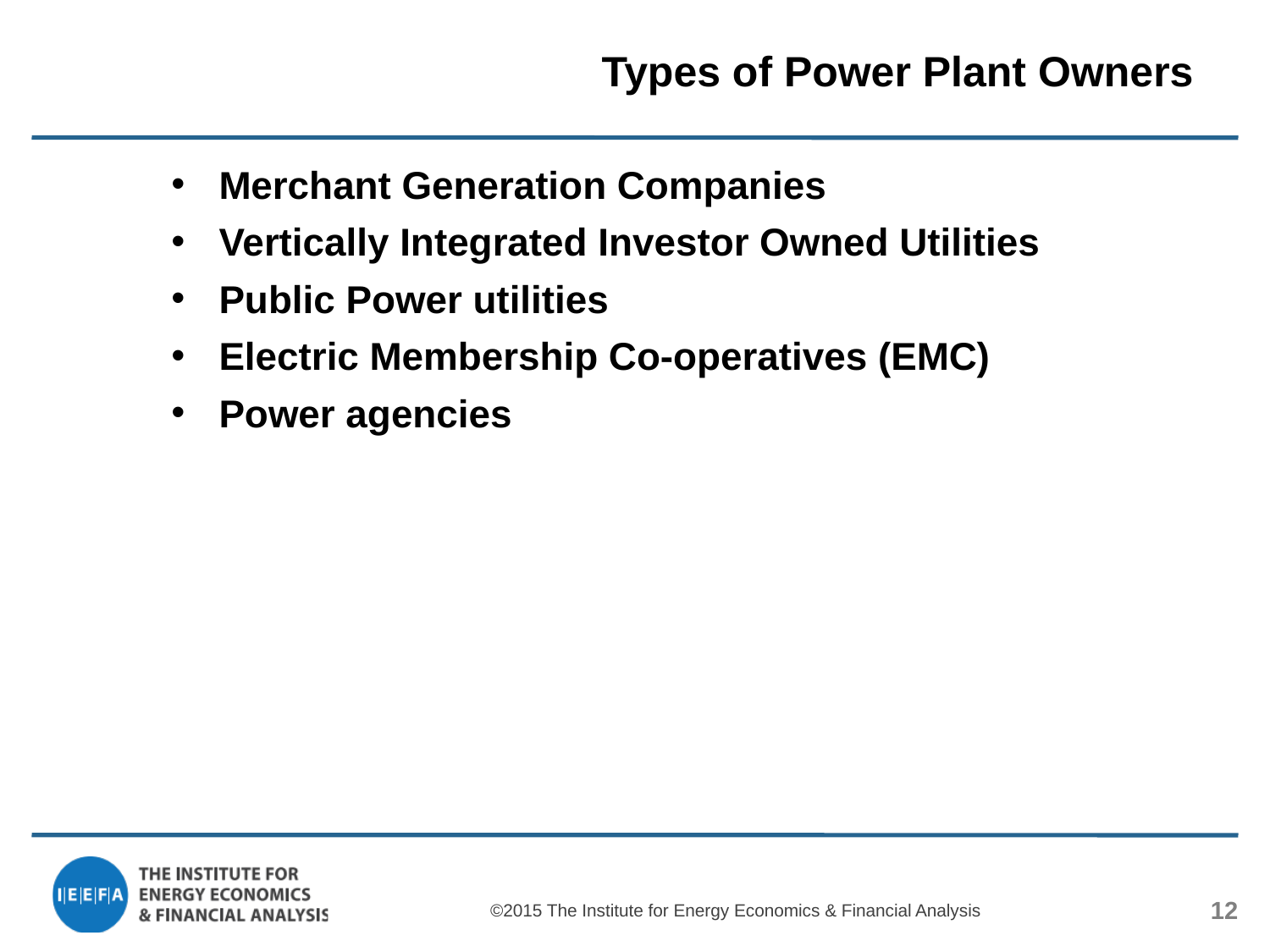

# Types of Power Plant Owners
Merchant Generation Companies
Vertically Integrated Investor Owned Utilities
Public Power utilities
Electric Membership Co-operatives (EMC)
Power agencies
©2015 The Institute for Energy Economics & Financial Analysis
12